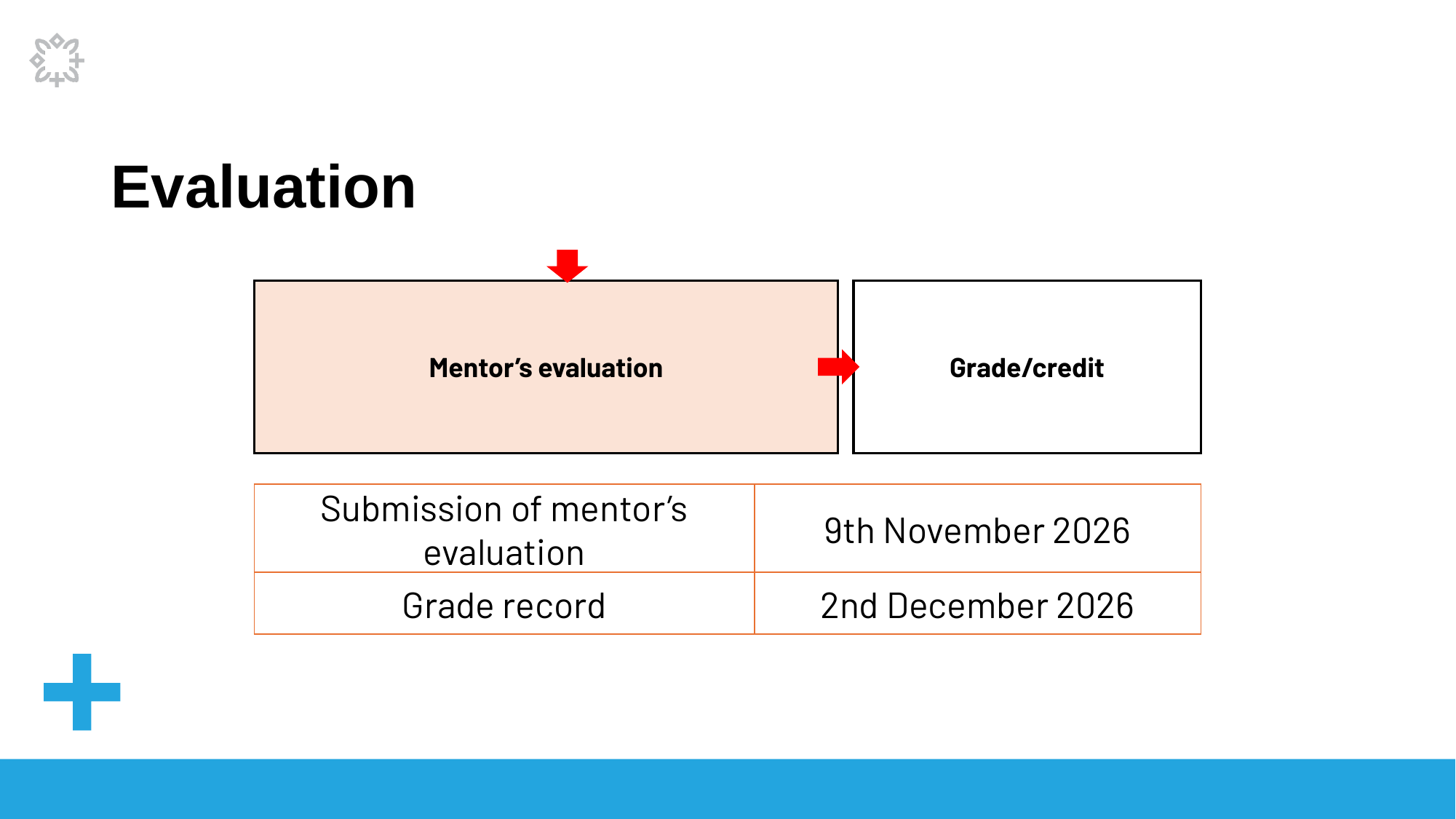

# Evaluation

Mentor’s evaluation
Grade/credit

| Submission of mentor’s evaluation | 9th November 2026 |
| --- | --- |
| Grade record | 2nd December 2026 |